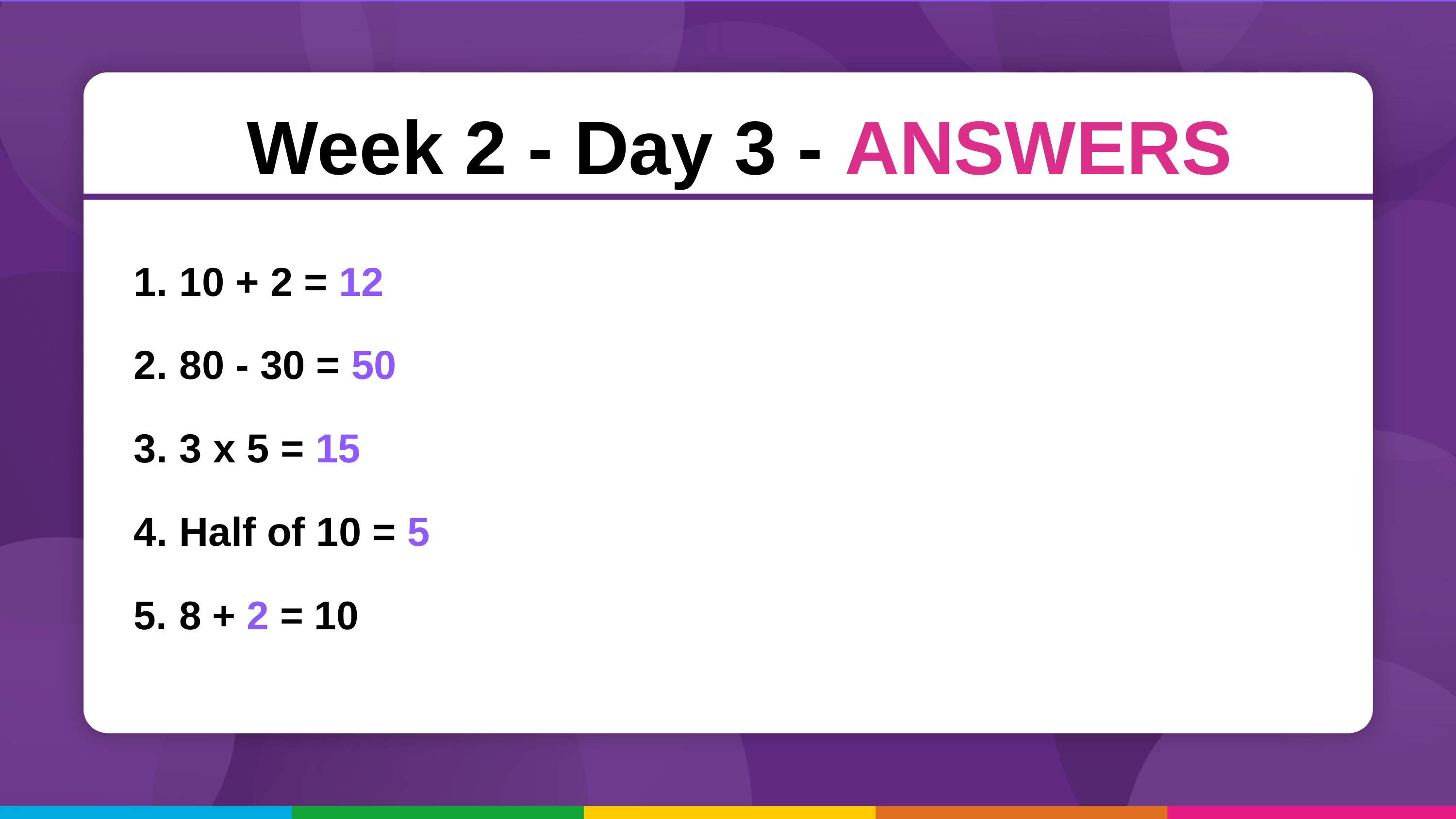

Week 2 - Day 3 - ANSWERS
 10 + 2 = 12
 80 - 30 = 50
 3 x 5 = 15
 Half of 10 = 5
 8 + 2 = 10